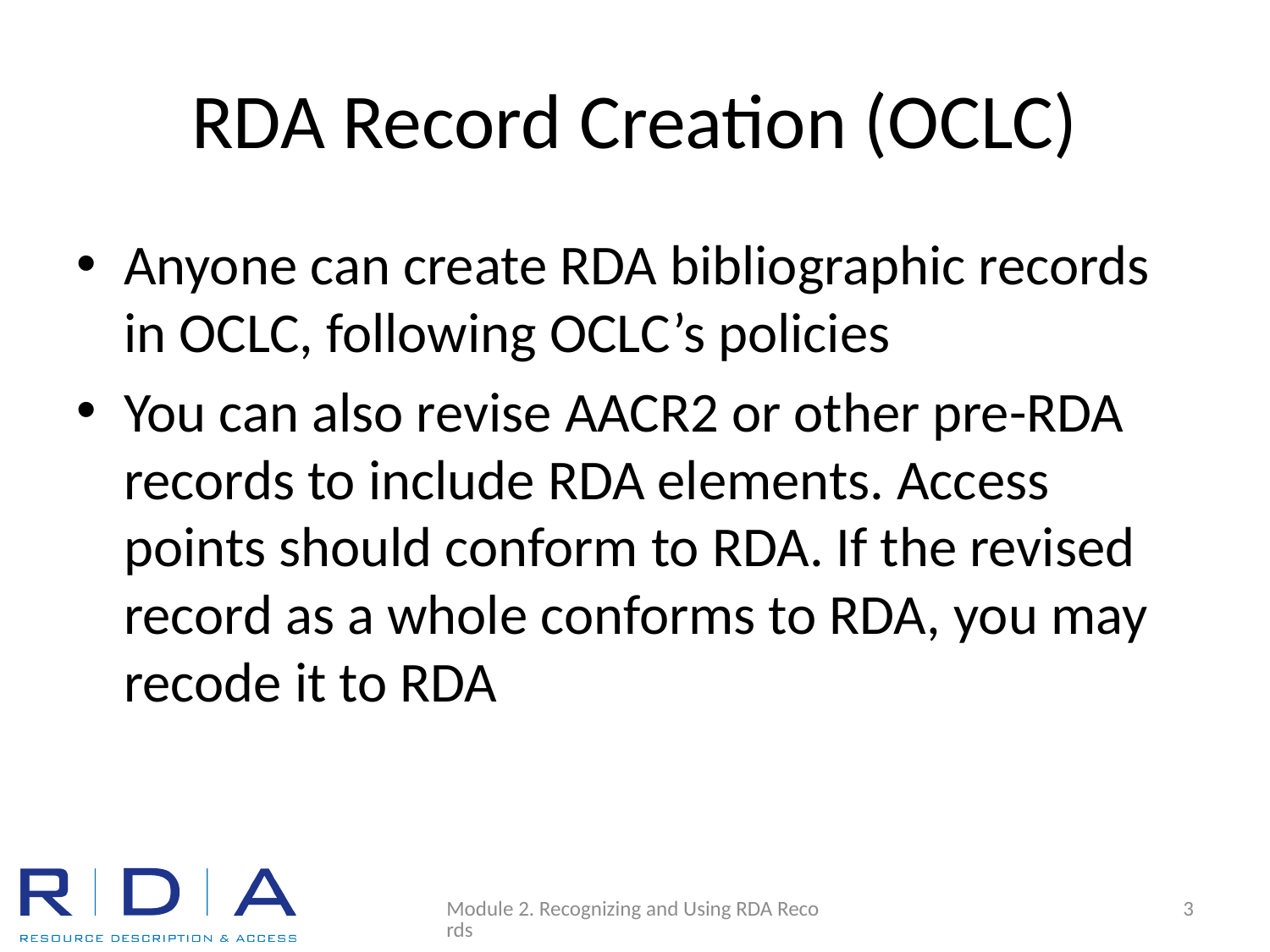

# RDA Record Creation (OCLC)
Anyone can create RDA bibliographic records in OCLC, following OCLC’s policies
You can also revise AACR2 or other pre-RDA records to include RDA elements. Access points should conform to RDA. If the revised record as a whole conforms to RDA, you may recode it to RDA
Module 2. Recognizing and Using RDA Records
3